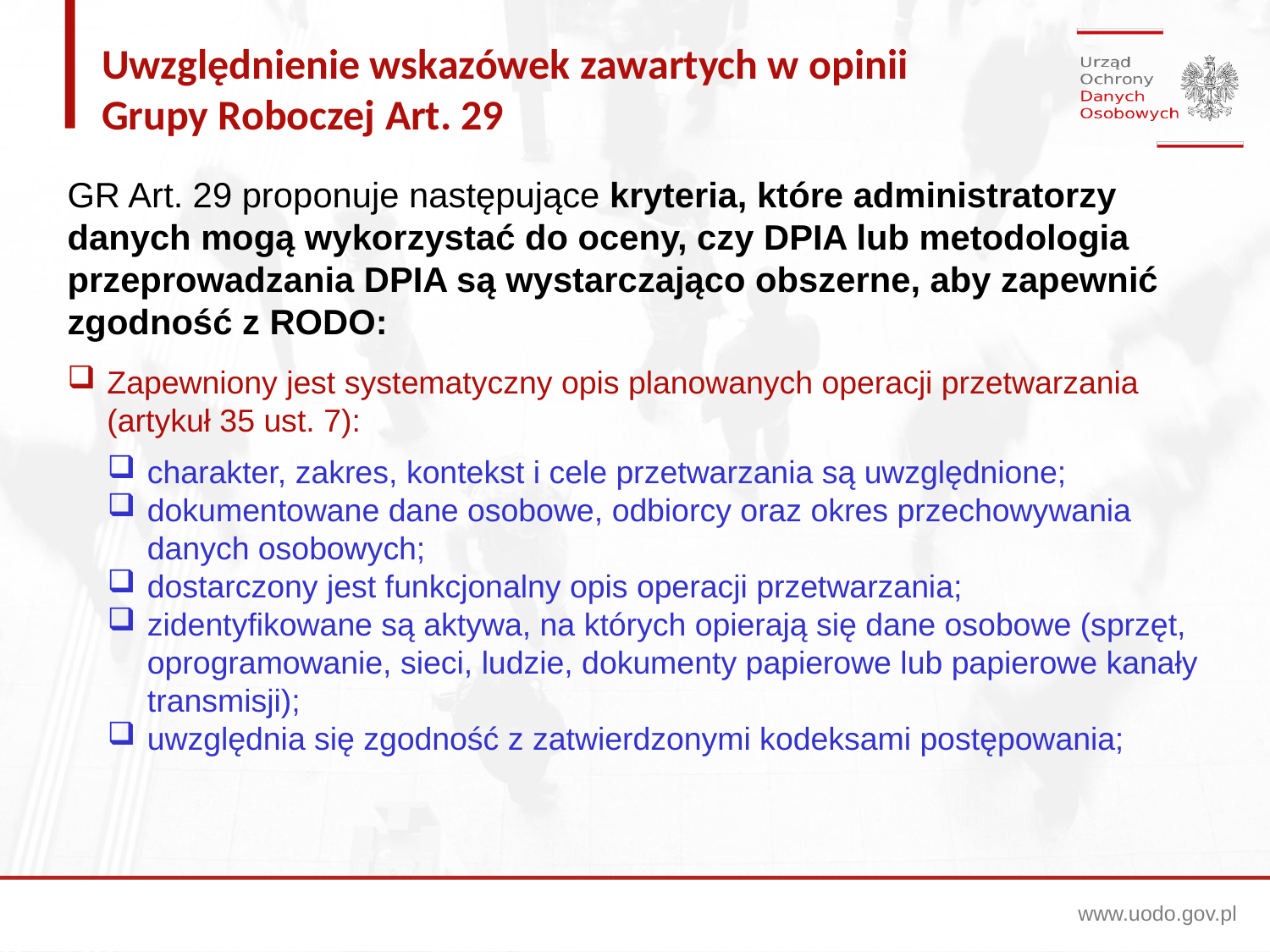

Uwzględnienie wskazówek zawartych w opinii Grupy Roboczej Art. 29
GR Art. 29 proponuje następujące kryteria, które administratorzy danych mogą wykorzystać do oceny, czy DPIA lub metodologia przeprowadzania DPIA są wystarczająco obszerne, aby zapewnić zgodność z RODO:
Zapewniony jest systematyczny opis planowanych operacji przetwarzania (artykuł 35 ust. 7):

charakter, zakres, kontekst i cele przetwarzania są uwzględnione;
dokumentowane dane osobowe, odbiorcy oraz okres przechowywania danych osobowych;
dostarczony jest funkcjonalny opis operacji przetwarzania;
zidentyfikowane są aktywa, na których opierają się dane osobowe (sprzęt, oprogramowanie, sieci, ludzie, dokumenty papierowe lub papierowe kanały transmisji);
uwzględnia się zgodność z zatwierdzonymi kodeksami postępowania;